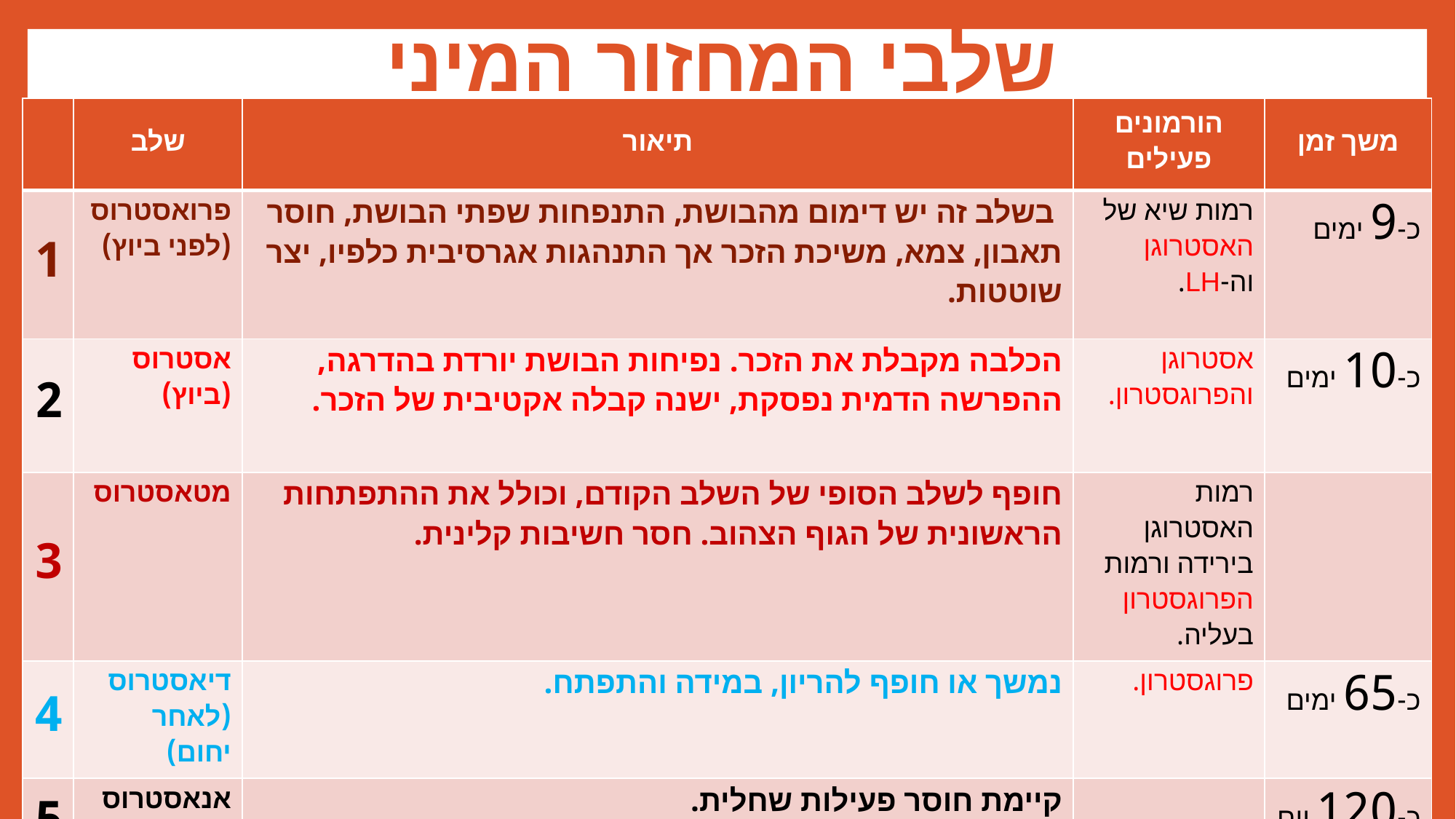

# שלבי המחזור המיני
|  | שלב | תיאור | הורמונים פעילים | משך זמן |
| --- | --- | --- | --- | --- |
| 1 | פרואסטרוס (לפני ביוץ) | בשלב זה יש דימום מהבושת, התנפחות שפתי הבושת, חוסר תאבון, צמא, משיכת הזכר אך התנהגות אגרסיבית כלפיו, יצר שוטטות. | רמות שיא של האסטרוגן וה-LH. | כ-9 ימים |
| 2 | אסטרוס (ביוץ) | הכלבה מקבלת את הזכר. נפיחות הבושת יורדת בהדרגה, ההפרשה הדמית נפסקת, ישנה קבלה אקטיבית של הזכר. | אסטרוגן והפרוגסטרון. | כ-10 ימים |
| 3 | מטאסטרוס | חופף לשלב הסופי של השלב הקודם, וכולל את ההתפתחות הראשונית של הגוף הצהוב. חסר חשיבות קלינית. | רמות האסטרוגן בירידה ורמות הפרוגסטרון בעליה. |  |
| 4 | דיאסטרוס (לאחר יחום) | נמשך או חופף להריון, במידה והתפתח. | פרוגסטרון. | כ-65 ימים |
| 5 | אנאסטרוס | קיימת חוסר פעילות שחלית. |  | כ-120 יום |